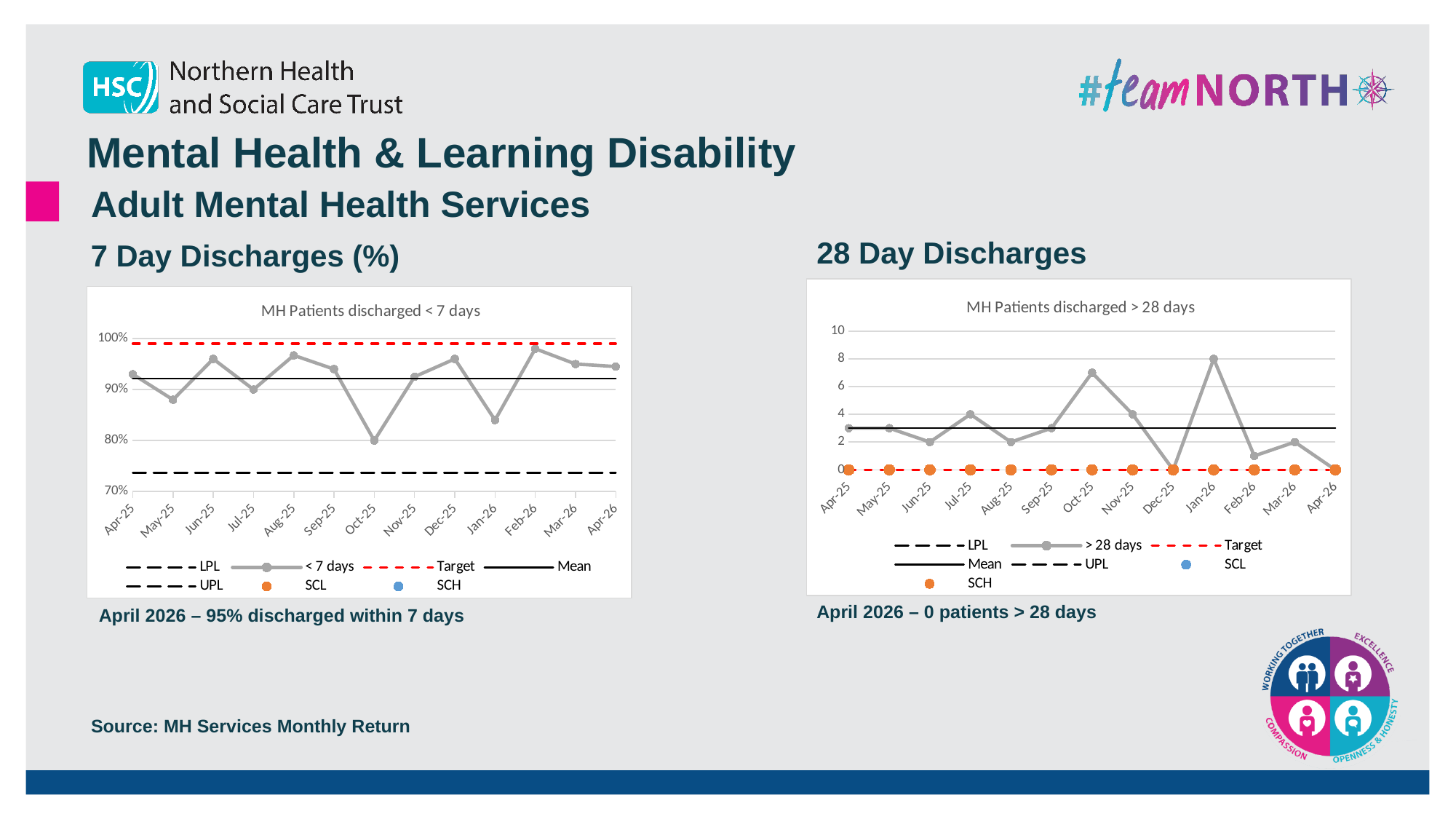

Mental Health & Learning Disability
Adult Mental Health Services
28 Day Discharges
7 Day Discharges (%)

### Chart: MH Patients discharged > 28 days

| Category | LPL | > 28 days | Target | Mean | UPL | SCL | SCH |
|---|---|---|---|---|---|---|---|
| 45748 | -4.366153846153846 | 3.0 | 0.0 | 3.0 | 10.366153846153846 | None | None |
| 45778 | -4.366153846153846 | 3.0 | 0.0 | 3.0 | 10.366153846153846 | None | None |
| 45809 | -4.366153846153846 | 2.0 | 0.0 | 3.0 | 10.366153846153846 | None | None |
| 45839 | -4.366153846153846 | 4.0 | 0.0 | 3.0 | 10.366153846153846 | None | None |
| 45870 | -4.366153846153846 | 2.0 | 0.0 | 3.0 | 10.366153846153846 | None | None |
| 45901 | -4.366153846153846 | 3.0 | 0.0 | 3.0 | 10.366153846153846 | None | None |
| 45931 | -4.366153846153846 | 7.0 | 0.0 | 3.0 | 10.366153846153846 | None | None |
| 45962 | -4.366153846153846 | 4.0 | 0.0 | 3.0 | 10.366153846153846 | None | None |
| 45992 | -4.366153846153846 | 0.0 | 0.0 | 3.0 | 10.366153846153846 | None | None |
| 46023 | -4.366153846153846 | 8.0 | 0.0 | 3.0 | 10.366153846153846 | None | None |
| 46054 | -4.366153846153846 | 1.0 | 0.0 | 3.0 | 10.366153846153846 | None | None |
| 46082 | -4.366153846153846 | 2.0 | 0.0 | 3.0 | 10.366153846153846 | None | None |
| 46113 | -4.366153846153846 | 0.0 | 0.0 | 3.0 | 10.366153846153846 | None | None |

### Chart: MH Patients discharged < 7 days

| Category | LPL | < 7 days | Target | Mean | UPL | SCL | SCH |
|---|---|---|---|---|---|---|---|
| 45748 | 0.7368712820512822 | 0.93 | 0.99 | 0.9213076923076924 | 1.1057441025641026 | None | None |
| 45778 | 0.7368712820512822 | 0.88 | 0.99 | 0.9213076923076924 | 1.1057441025641026 | None | None |
| 45809 | 0.7368712820512822 | 0.96 | 0.99 | 0.9213076923076924 | 1.1057441025641026 | None | None |
| 45839 | 0.7368712820512822 | 0.9 | 0.99 | 0.9213076923076924 | 1.1057441025641026 | None | None |
| 45870 | 0.7368712820512822 | 0.967 | 0.99 | 0.9213076923076924 | 1.1057441025641026 | None | None |
| 45901 | 0.7368712820512822 | 0.94 | 0.99 | 0.9213076923076924 | 1.1057441025641026 | None | None |
| 45931 | 0.7368712820512822 | 0.8 | 0.99 | 0.9213076923076924 | 1.1057441025641026 | None | None |
| 45962 | 0.7368712820512822 | 0.925 | 0.99 | 0.9213076923076924 | 1.1057441025641026 | None | None |
| 45992 | 0.7368712820512822 | 0.96 | 0.99 | 0.9213076923076924 | 1.1057441025641026 | None | None |
| 46023 | 0.7368712820512822 | 0.84 | 0.99 | 0.9213076923076924 | 1.1057441025641026 | None | None |
| 46054 | 0.7368712820512822 | 0.98 | 0.99 | 0.9213076923076924 | 1.1057441025641026 | None | None |
| 46082 | 0.7368712820512822 | 0.95 | 0.99 | 0.9213076923076924 | 1.1057441025641026 | None | None |
| 46113 | 0.7368712820512822 | 0.945 | 0.99 | 0.9213076923076924 | 1.1057441025641026 | None | None |
April 2026 – 0 patients > 28 days
April 2026 – 95% discharged within 7 days
Source: MH Services Monthly Return